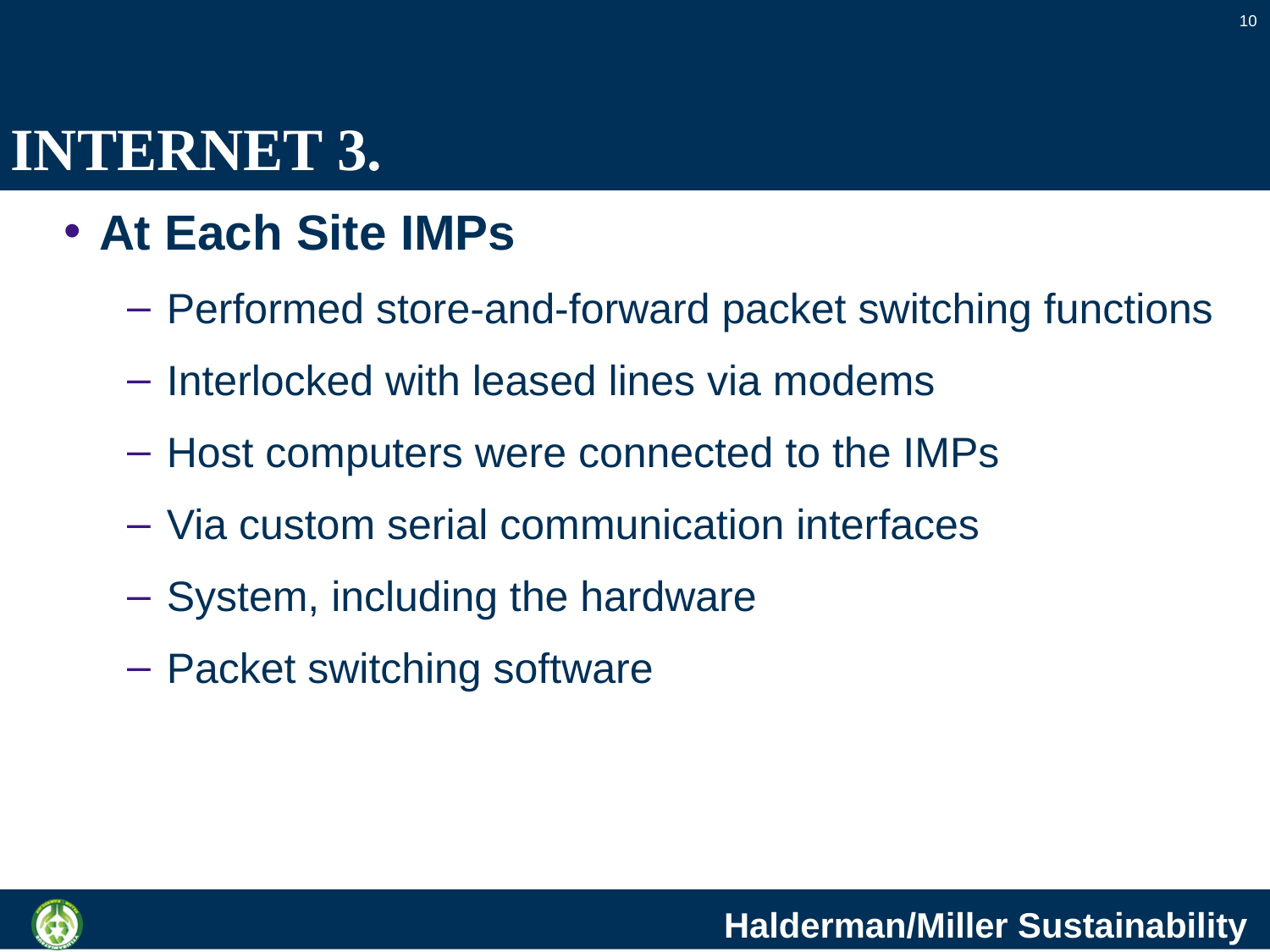

10
# INTERNET 3.
At Each Site IMPs
Performed store-and-forward packet switching functions
Interlocked with leased lines via modems
Host computers were connected to the IMPs
Via custom serial communication interfaces
System, including the hardware
Packet switching software